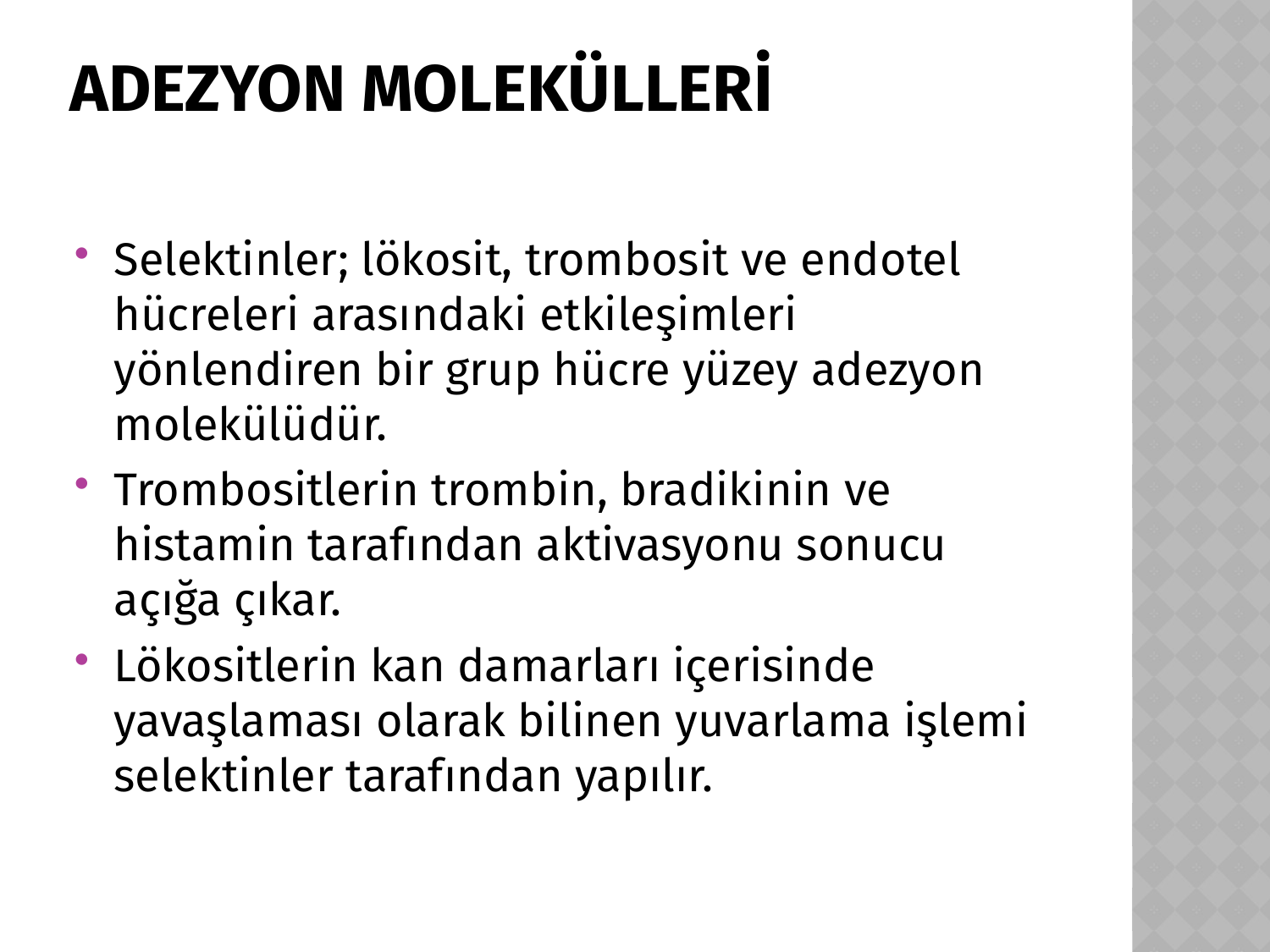

# Adezyon molekülleri
Selektinler; lökosit, trombosit ve endotel hücreleri arasındaki etkileşimleri yönlendiren bir grup hücre yüzey adezyon molekülüdür.
Trombositlerin trombin, bradikinin ve histamin tarafından aktivasyonu sonucu açığa çıkar.
Lökositlerin kan damarları içerisinde yavaşlaması olarak bilinen yuvarlama işlemi selektinler tarafından yapılır.